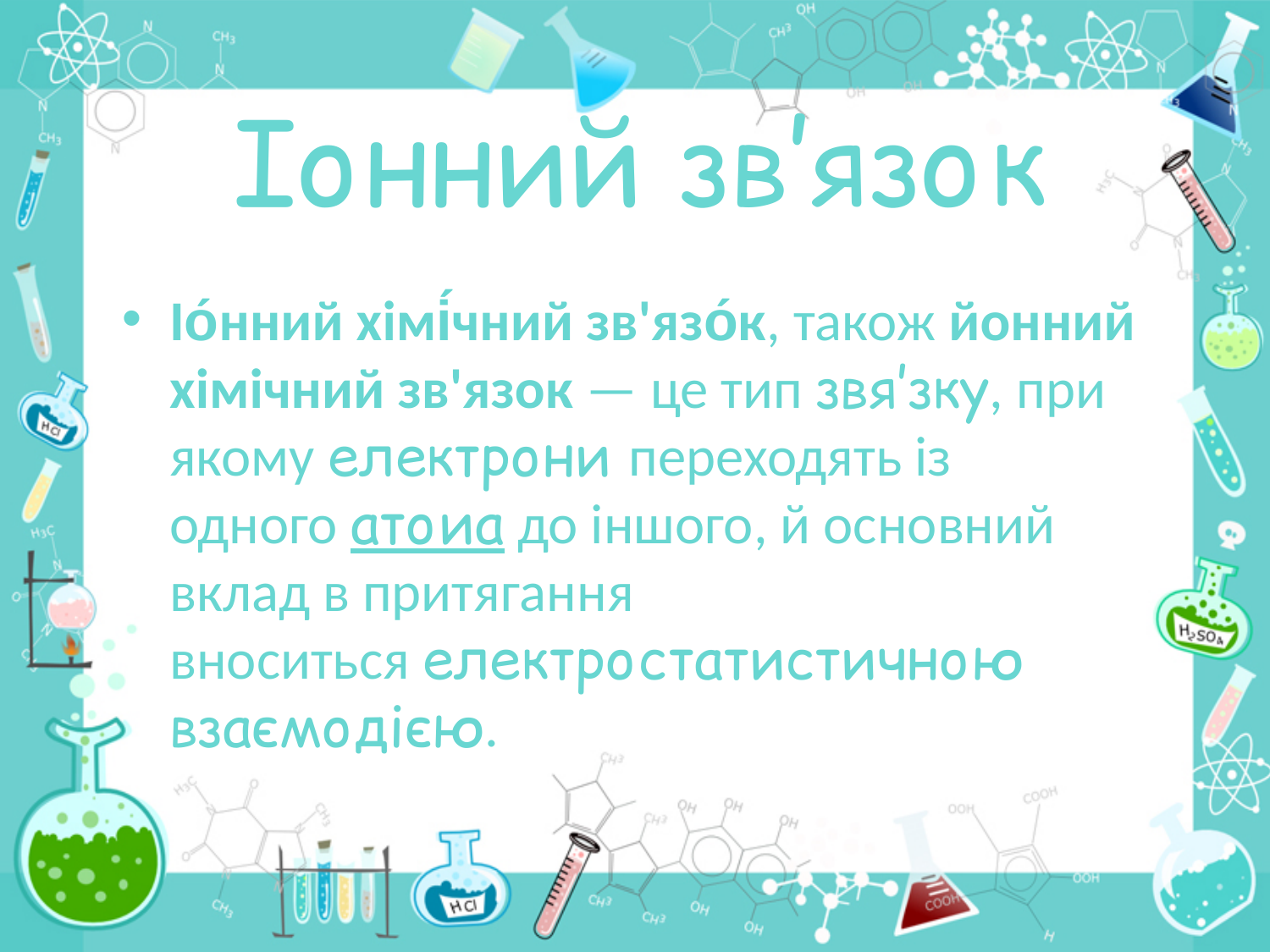

# Іонний зв’язок
Іо́нний хімі́чний зв'язо́к, також йонний хімічний зв'язок — це тип звя’зку, при якому електрони переходять із одного атоиа до іншого, й основний вклад в притягання вноситься електростатистичною взаємодією.